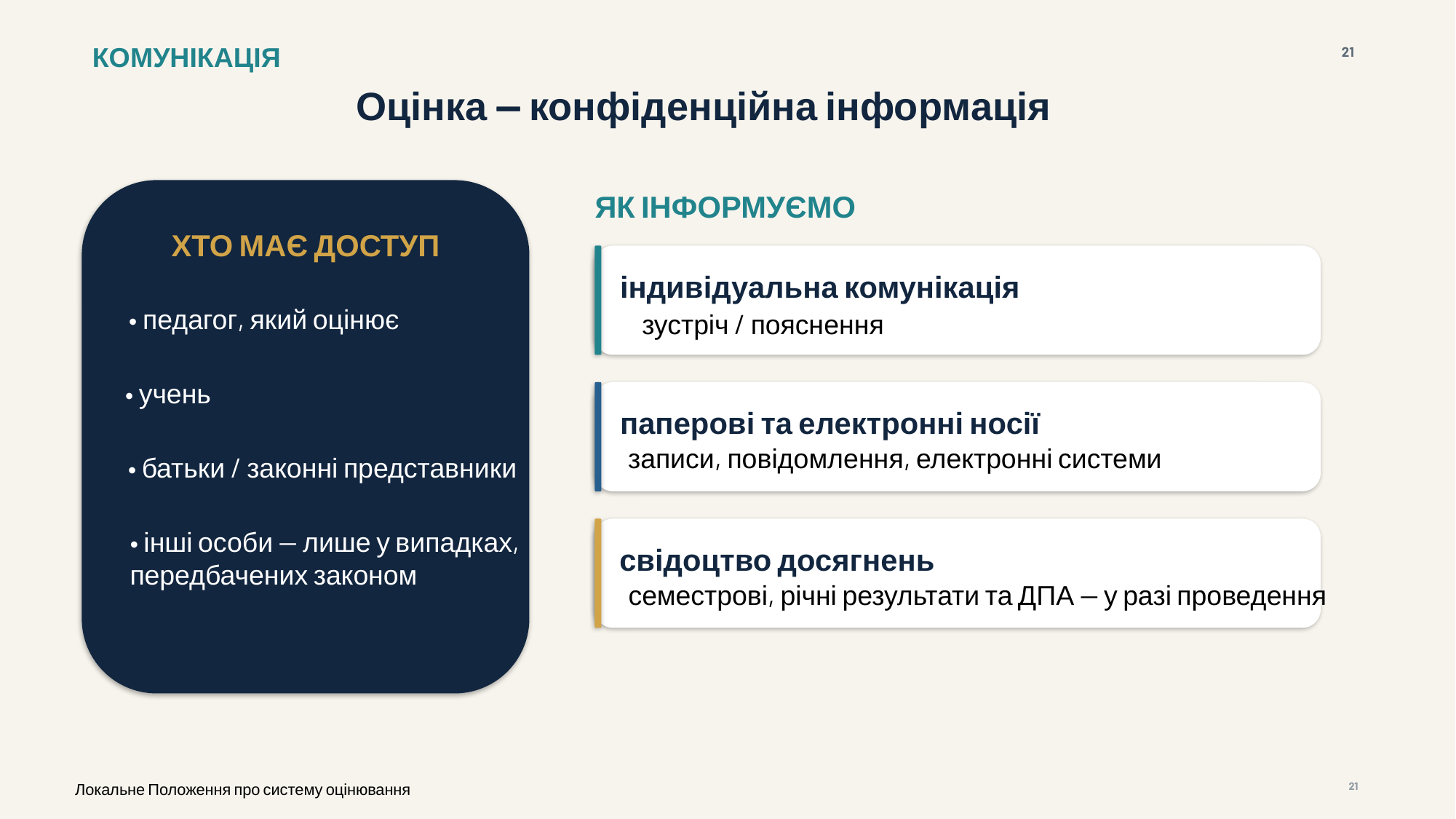

КОМУНІКАЦІЯ
21
Оцінка — конфіденційна інформація

ЯК ІНФОРМУЄМО
ХТО МАЄ ДОСТУП

індивідуальна комунікація
• педагог, який оцінює
зустріч / пояснення
• учень

паперові та електронні носії
записи, повідомлення, електронні системи
• батьки / законні представники

• інші особи — лише у випадках,
передбачених законом
свідоцтво досягнень
семестрові, річні результати та ДПА — у разі проведення
Локальне Положення про систему оцінювання
21